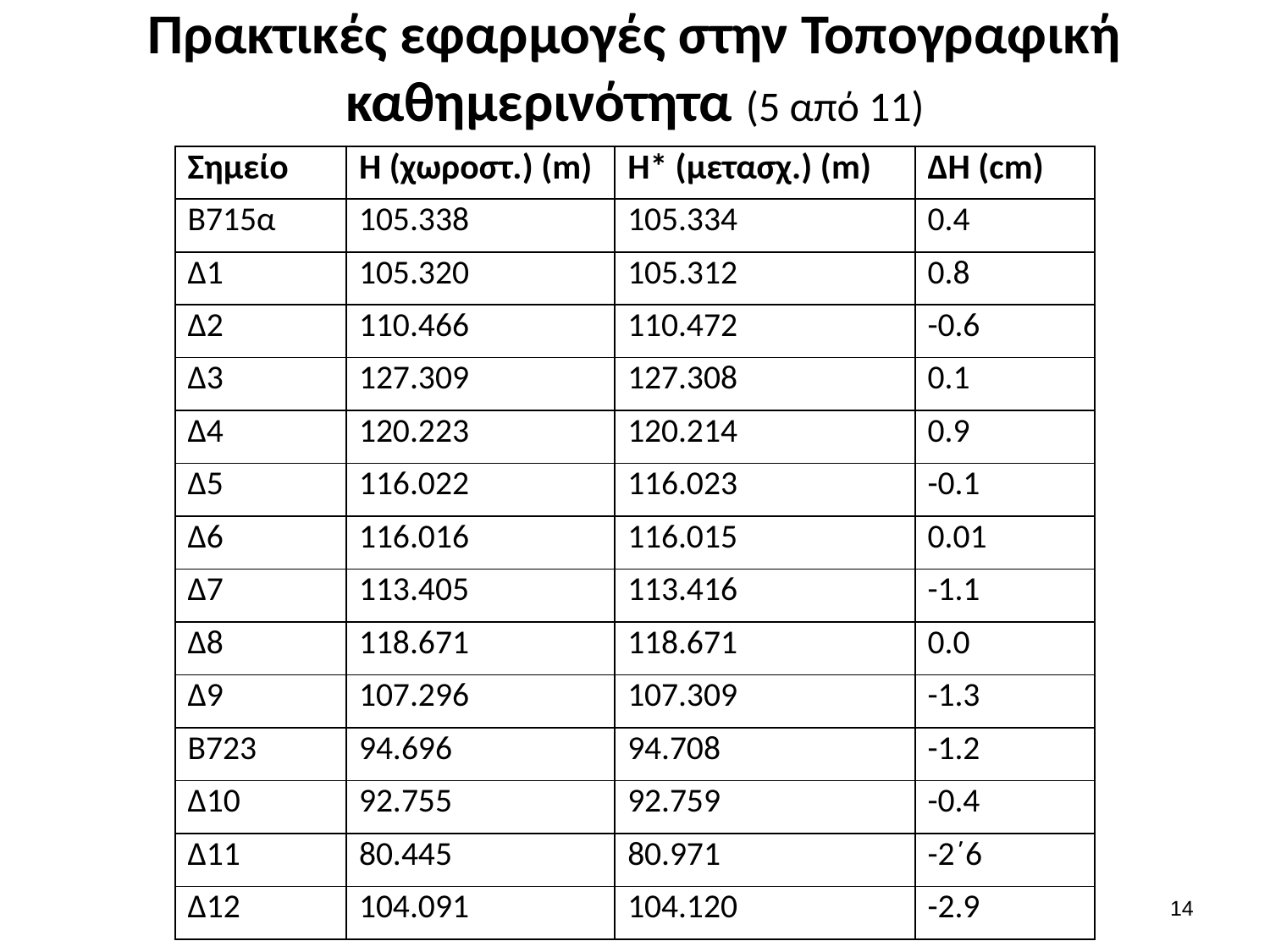

# Πρακτικές εφαρμογές στην Τοπογραφική καθημερινότητα (5 από 11)
| Σημείο | Η (χωροστ.) (m) | H\* (μετασχ.) (m) | ΔΗ (cm) |
| --- | --- | --- | --- |
| B715α | 105.338 | 105.334 | 0.4 |
| Δ1 | 105.320 | 105.312 | 0.8 |
| Δ2 | 110.466 | 110.472 | -0.6 |
| Δ3 | 127.309 | 127.308 | 0.1 |
| Δ4 | 120.223 | 120.214 | 0.9 |
| Δ5 | 116.022 | 116.023 | -0.1 |
| Δ6 | 116.016 | 116.015 | 0.01 |
| Δ7 | 113.405 | 113.416 | -1.1 |
| Δ8 | 118.671 | 118.671 | 0.0 |
| Δ9 | 107.296 | 107.309 | -1.3 |
| Β723 | 94.696 | 94.708 | -1.2 |
| Δ10 | 92.755 | 92.759 | -0.4 |
| Δ11 | 80.445 | 80.971 | -2΄6 |
| Δ12 | 104.091 | 104.120 | -2.9 |
14